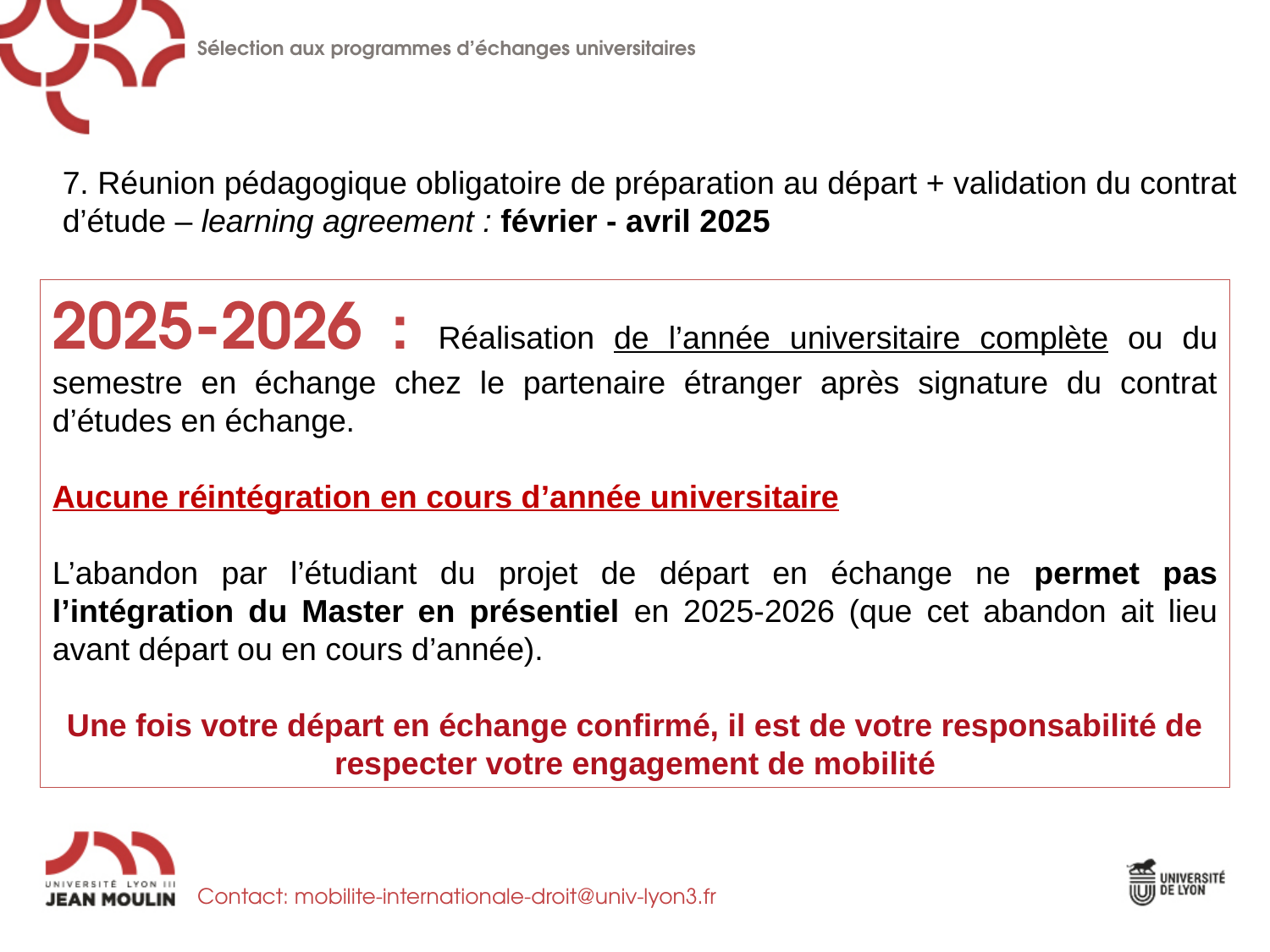

Sélection aux programmes d’échanges universitaires
7. Réunion pédagogique obligatoire de préparation au départ + validation du contrat d’étude – learning agreement : février - avril 2025
2025-2026 : Réalisation de l’année universitaire complète ou du semestre en échange chez le partenaire étranger après signature du contrat d’études en échange.

Aucune réintégration en cours d’année universitaire
L’abandon par l’étudiant du projet de départ en échange ne permet pas l’intégration du Master en présentiel en 2025-2026 (que cet abandon ait lieu avant départ ou en cours d’année).

Une fois votre départ en échange confirmé, il est de votre responsabilité de respecter votre engagement de mobilité
Contact: mobilite-internationale-droit@univ-lyon3.fr